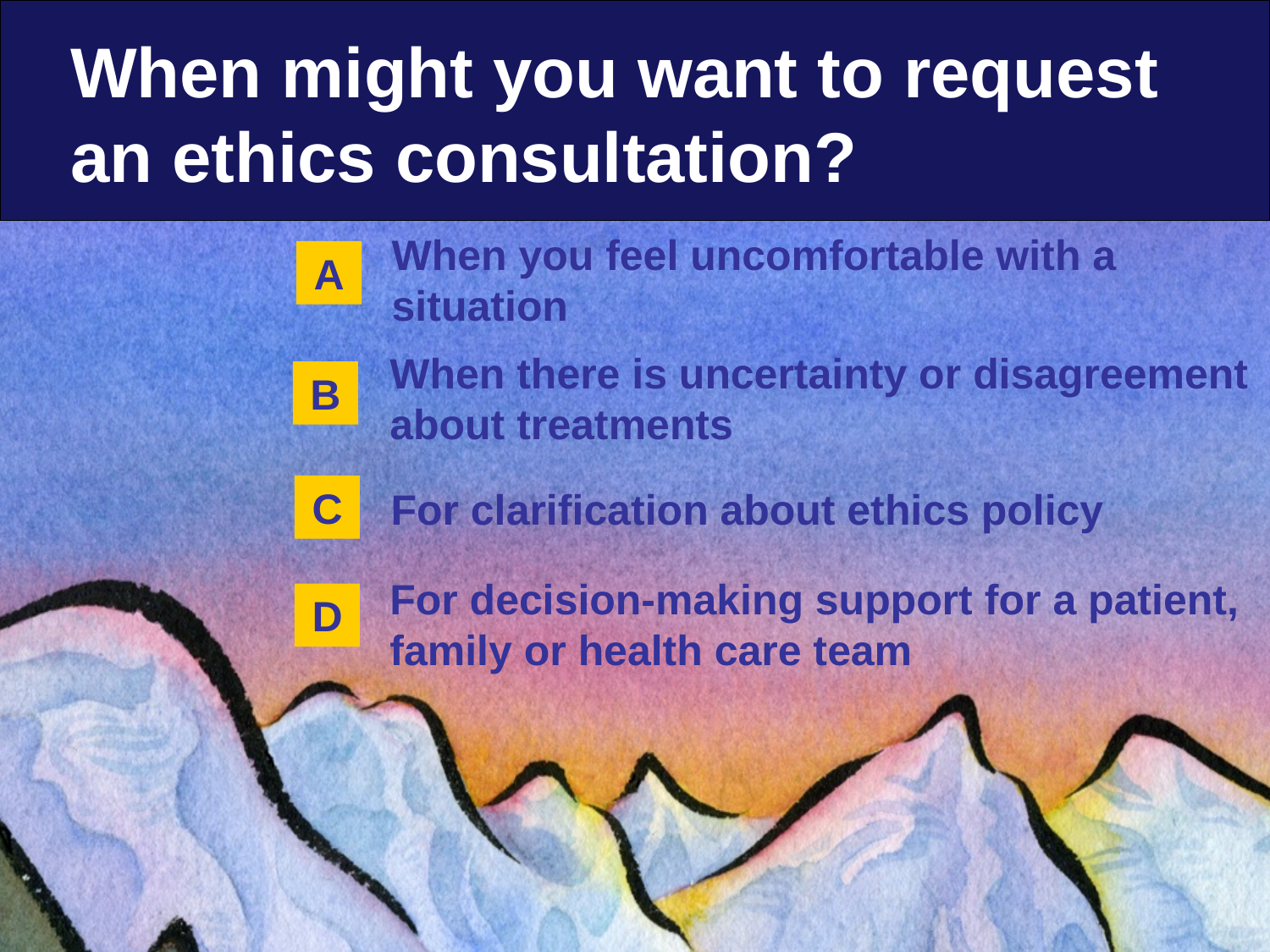

When might you want to request an ethics consultation?
When you feel uncomfortable with a situation
A
When there is uncertainty or disagreement about treatments
B
C
For clarification about ethics policy
For decision-making support for a patient, family or health care team
D